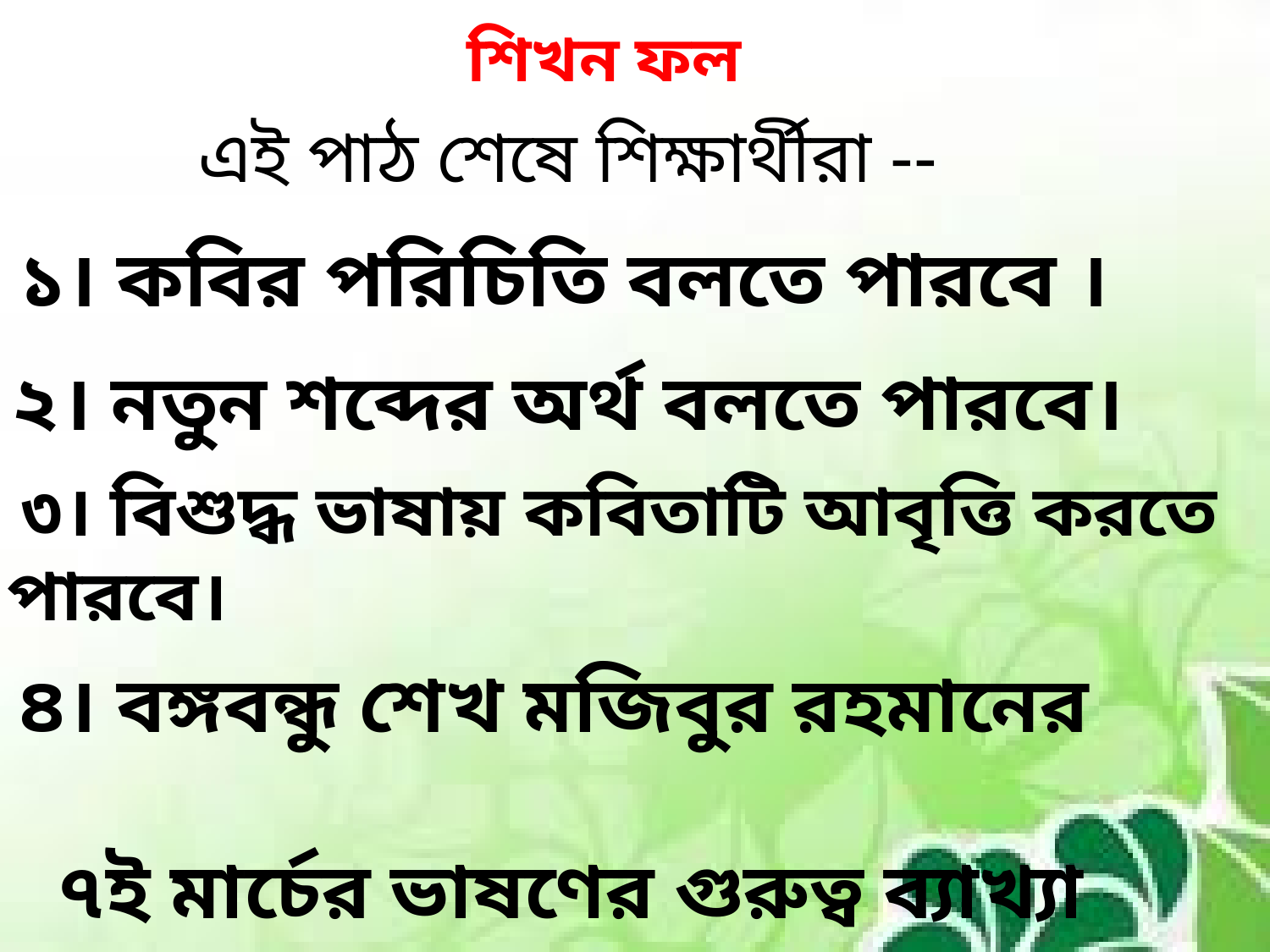

শিখন ফল
এই পাঠ শেষে শিক্ষার্থীরা --
১। কবির পরিচিতি বলতে পারবে ।
২। নতুন শব্দের অর্থ বলতে পারবে।
 ৩। বিশুদ্ধ ভাষায় কবিতাটি আবৃত্তি করতে পারবে।
৪। বঙ্গবন্ধু শেখ মজিবুর রহমানের                                                                         ৭ই মার্চের ভাষণের গুরুত্ব ব্যাখ্যা  করতে পারবে।